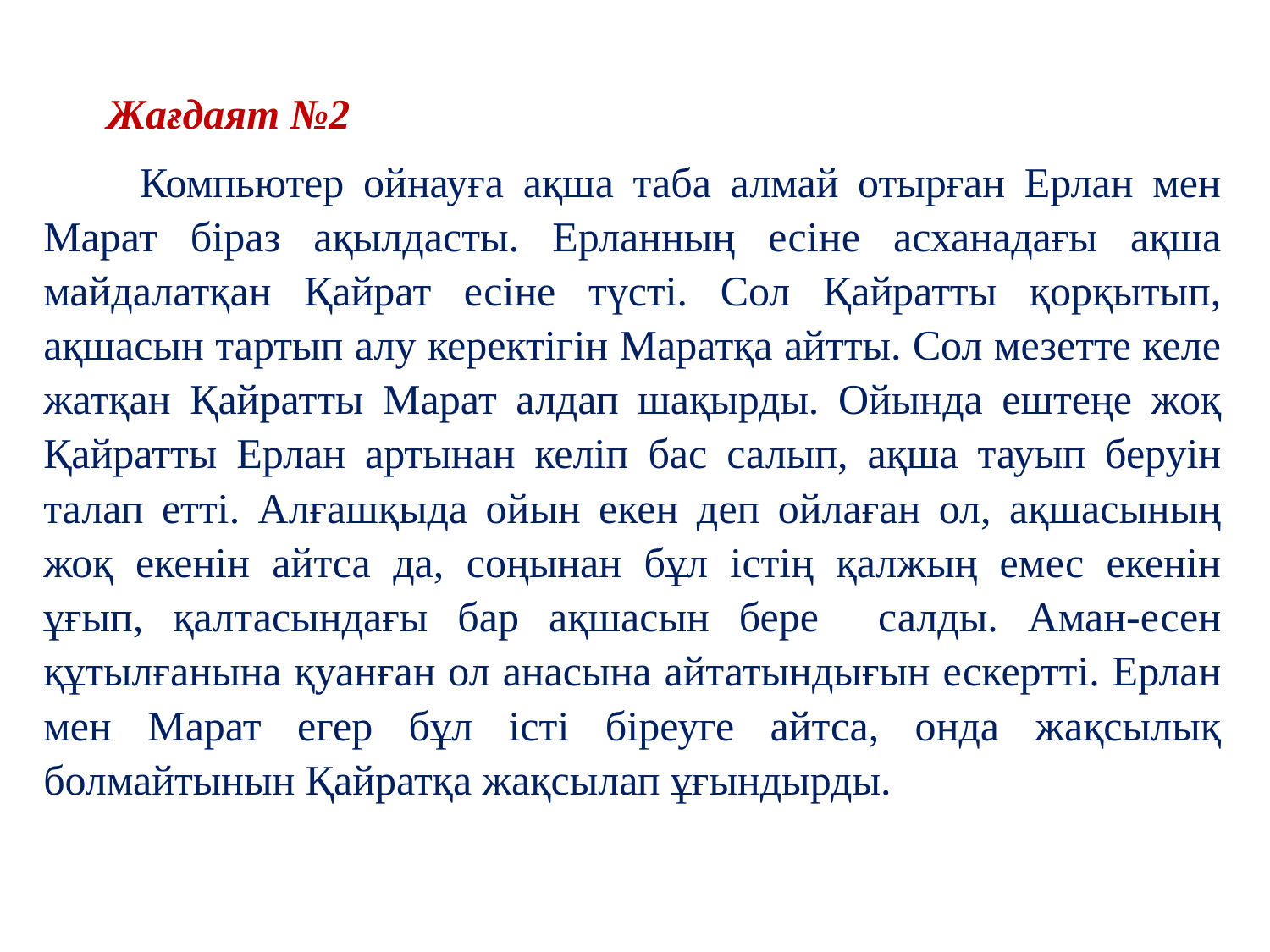

Жағдаят №2
     Компьютер ойнауға ақша таба алмай отырған Ерлан мен Марат біраз ақылдасты. Ерланның есіне асханадағы ақша майдалатқан Қайрат есіне түсті. Сол Қайратты қорқытып, ақшасын тартып алу керектігін Маратқа айтты. Сол мезетте келе жатқан Қайратты Марат алдап шақырды. Ойында ештеңе жоқ Қайратты Ерлан артынан келіп бас салып, ақша тауып беруін талап етті. Алғашқыда ойын екен деп ойлаған ол, ақшасының жоқ екенін айтса да, соңынан бұл істің қалжың емес екенін ұғып, қалтасындағы бар ақшасын бере  салды. Аман-есен құтылғанына қуанған ол анасына айтатындығын ескертті. Ерлан мен Марат егер бұл істі біреуге айтса, онда жақсылық болмайтынын Қайратқа жақсылап ұғындырды.